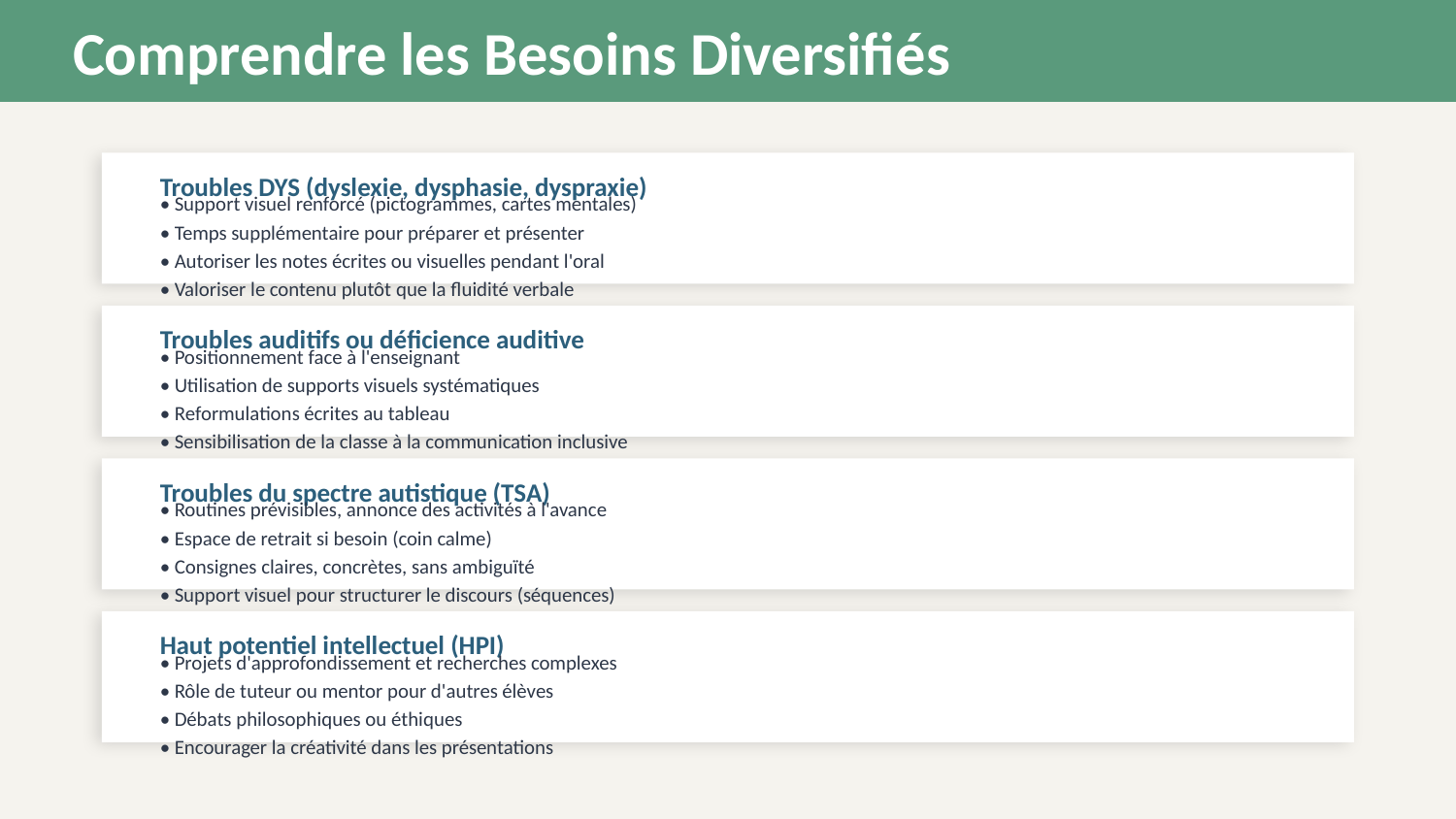

Comprendre les Besoins Diversifiés

Troubles DYS (dyslexie, dysphasie, dyspraxie)
• Support visuel renforcé (pictogrammes, cartes mentales)
• Temps supplémentaire pour préparer et présenter
• Autoriser les notes écrites ou visuelles pendant l'oral
• Valoriser le contenu plutôt que la fluidité verbale

Troubles auditifs ou déficience auditive
• Positionnement face à l'enseignant
• Utilisation de supports visuels systématiques
• Reformulations écrites au tableau
• Sensibilisation de la classe à la communication inclusive

Troubles du spectre autistique (TSA)
• Routines prévisibles, annonce des activités à l'avance
• Espace de retrait si besoin (coin calme)
• Consignes claires, concrètes, sans ambiguïté
• Support visuel pour structurer le discours (séquences)

Haut potentiel intellectuel (HPI)
• Projets d'approfondissement et recherches complexes
• Rôle de tuteur ou mentor pour d'autres élèves
• Débats philosophiques ou éthiques
• Encourager la créativité dans les présentations